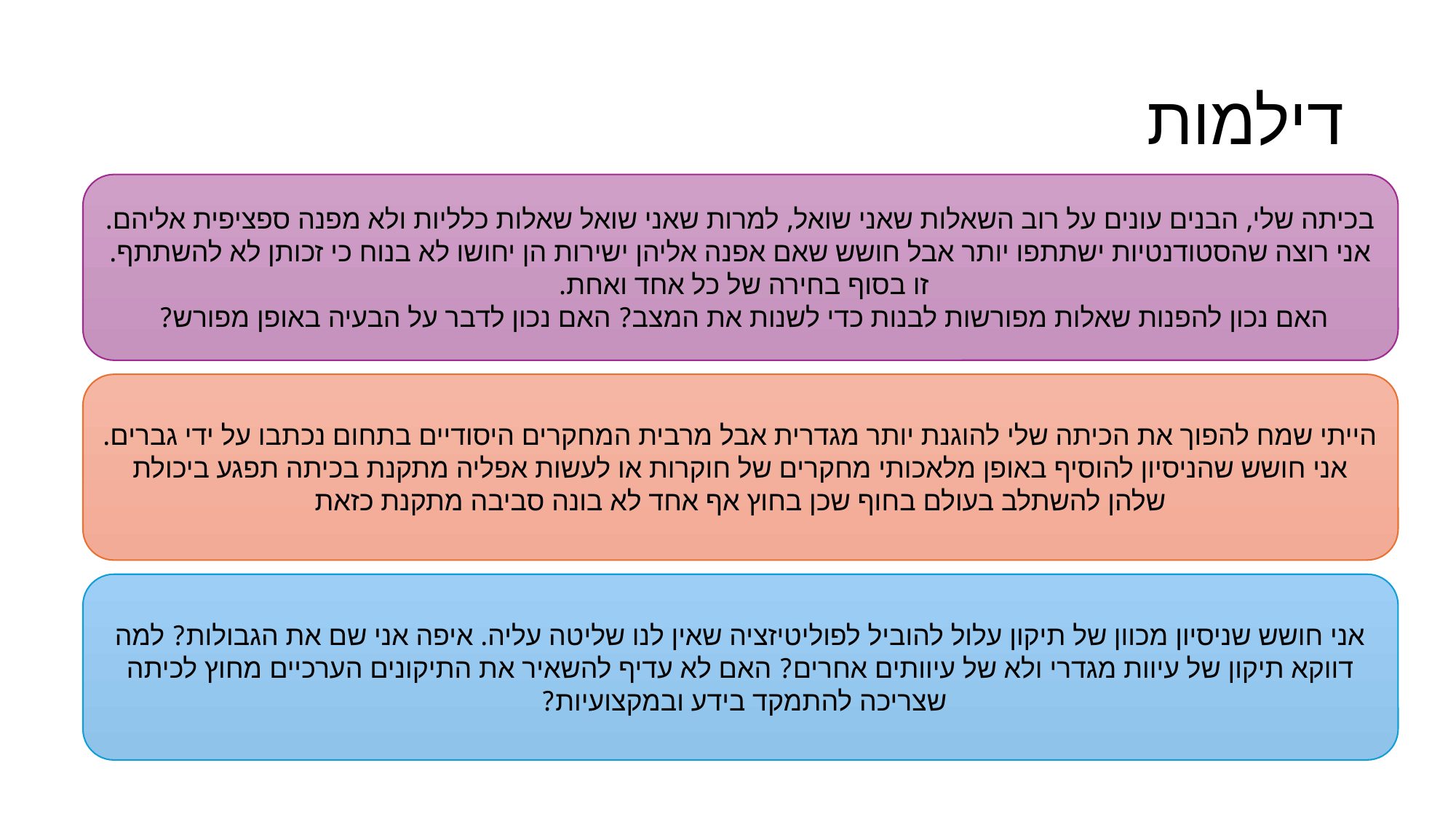

# דילמות
בכיתה שלי, הבנים עונים על רוב השאלות שאני שואל, למרות שאני שואל שאלות כלליות ולא מפנה ספציפית אליהם. אני רוצה שהסטודנטיות ישתתפו יותר אבל חושש שאם אפנה אליהן ישירות הן יחושו לא בנוח כי זכותן לא להשתתף. זו בסוף בחירה של כל אחד ואחת.
האם נכון להפנות שאלות מפורשות לבנות כדי לשנות את המצב? האם נכון לדבר על הבעיה באופן מפורש?
הייתי שמח להפוך את הכיתה שלי להוגנת יותר מגדרית אבל מרבית המחקרים היסודיים בתחום נכתבו על ידי גברים. אני חושש שהניסיון להוסיף באופן מלאכותי מחקרים של חוקרות או לעשות אפליה מתקנת בכיתה תפגע ביכולת שלהן להשתלב בעולם בחוף שכן בחוץ אף אחד לא בונה סביבה מתקנת כזאת
אני חושש שניסיון מכוון של תיקון עלול להוביל לפוליטיזציה שאין לנו שליטה עליה. איפה אני שם את הגבולות? למה דווקא תיקון של עיוות מגדרי ולא של עיוותים אחרים? האם לא עדיף להשאיר את התיקונים הערכיים מחוץ לכיתה שצריכה להתמקד בידע ובמקצועיות?